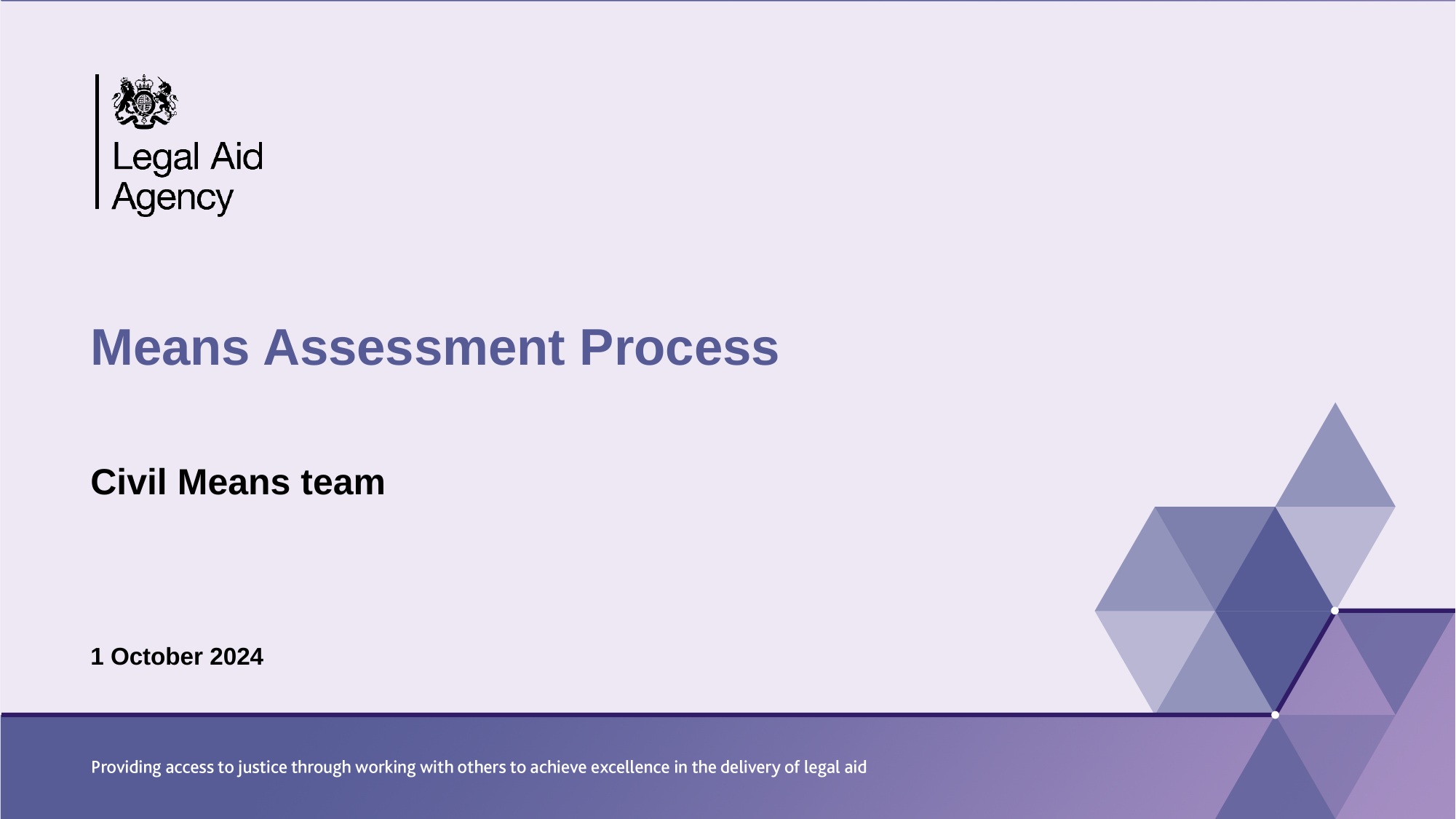

# Means Assessment Process
Civil Means team
1 October 2024